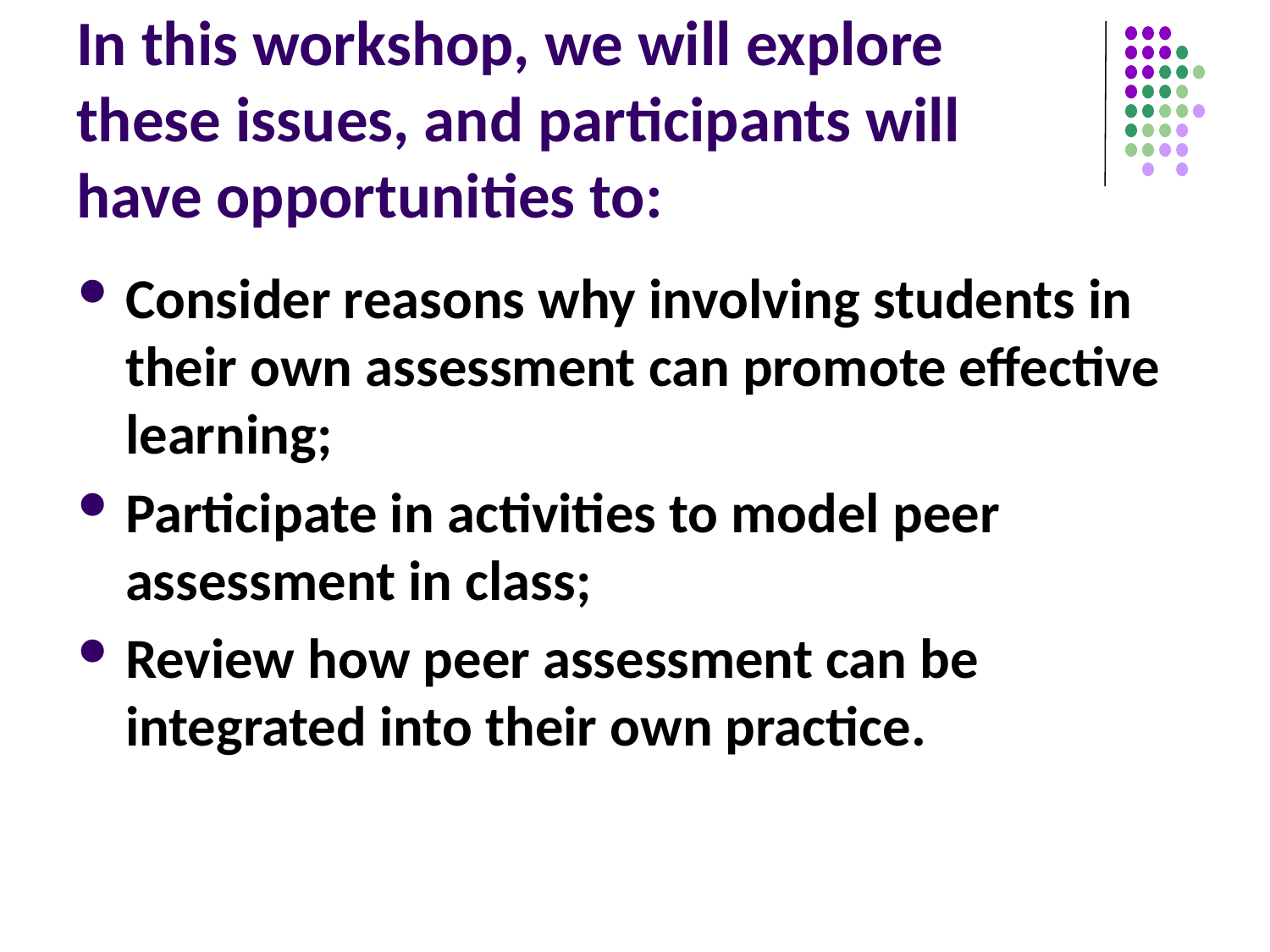

# In this workshop, we will explore these issues, and participants will have opportunities to:
Consider reasons why involving students in their own assessment can promote effective learning;
Participate in activities to model peer assessment in class;
Review how peer assessment can be integrated into their own practice.